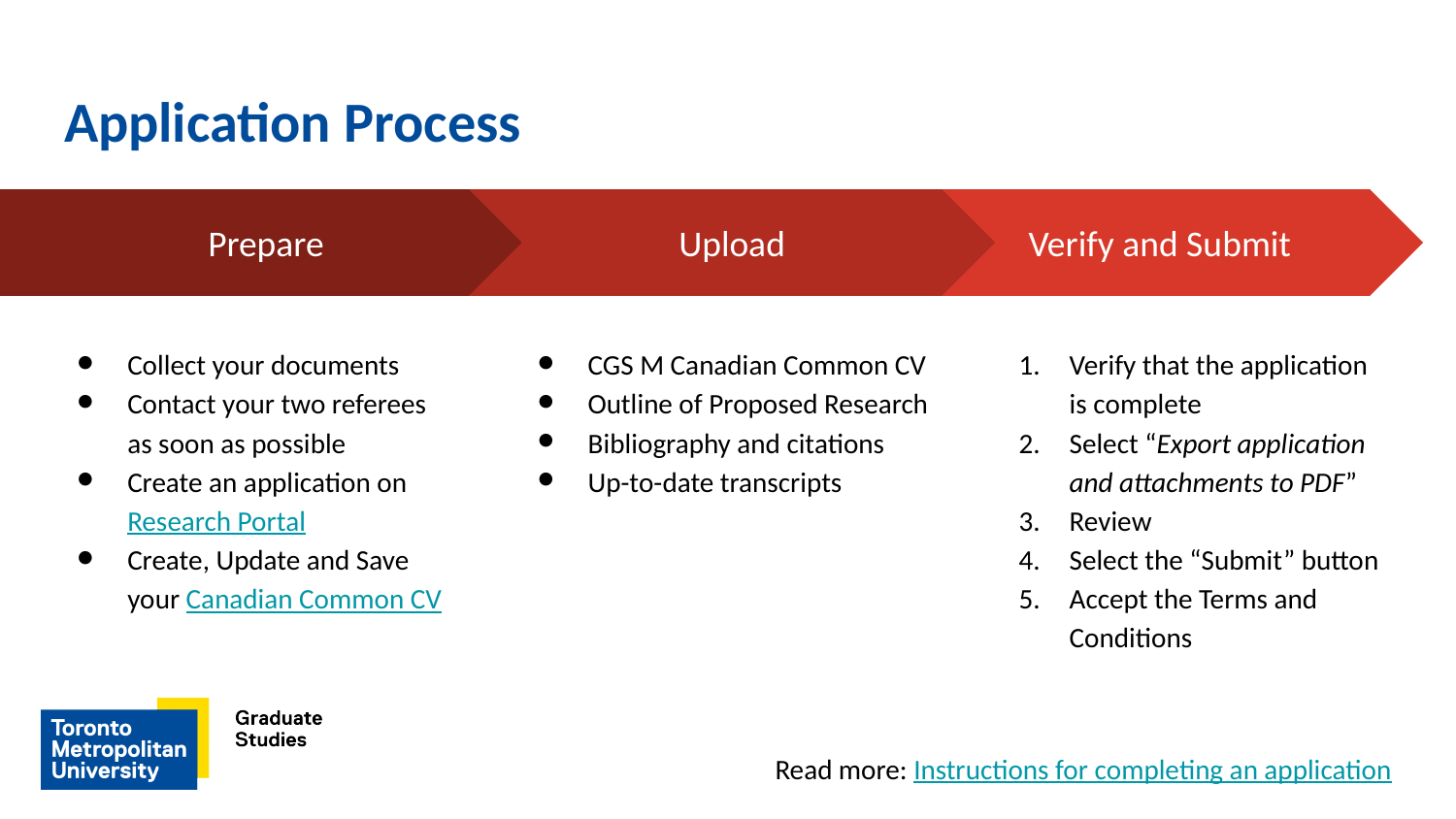

# Application Process
Upload
CGS M Canadian Common CV
Outline of Proposed Research
Bibliography and citations
Up-to-date transcripts
Verify and Submit
Verify that the application is complete
Select “Export application and attachments to PDF”
Review
Select the “Submit” button
Accept the Terms and Conditions
Prepare
Collect your documents
Contact your two referees as soon as possible
Create an application on Research Portal
Create, Update and Save your Canadian Common CV
Read more: Instructions for completing an application